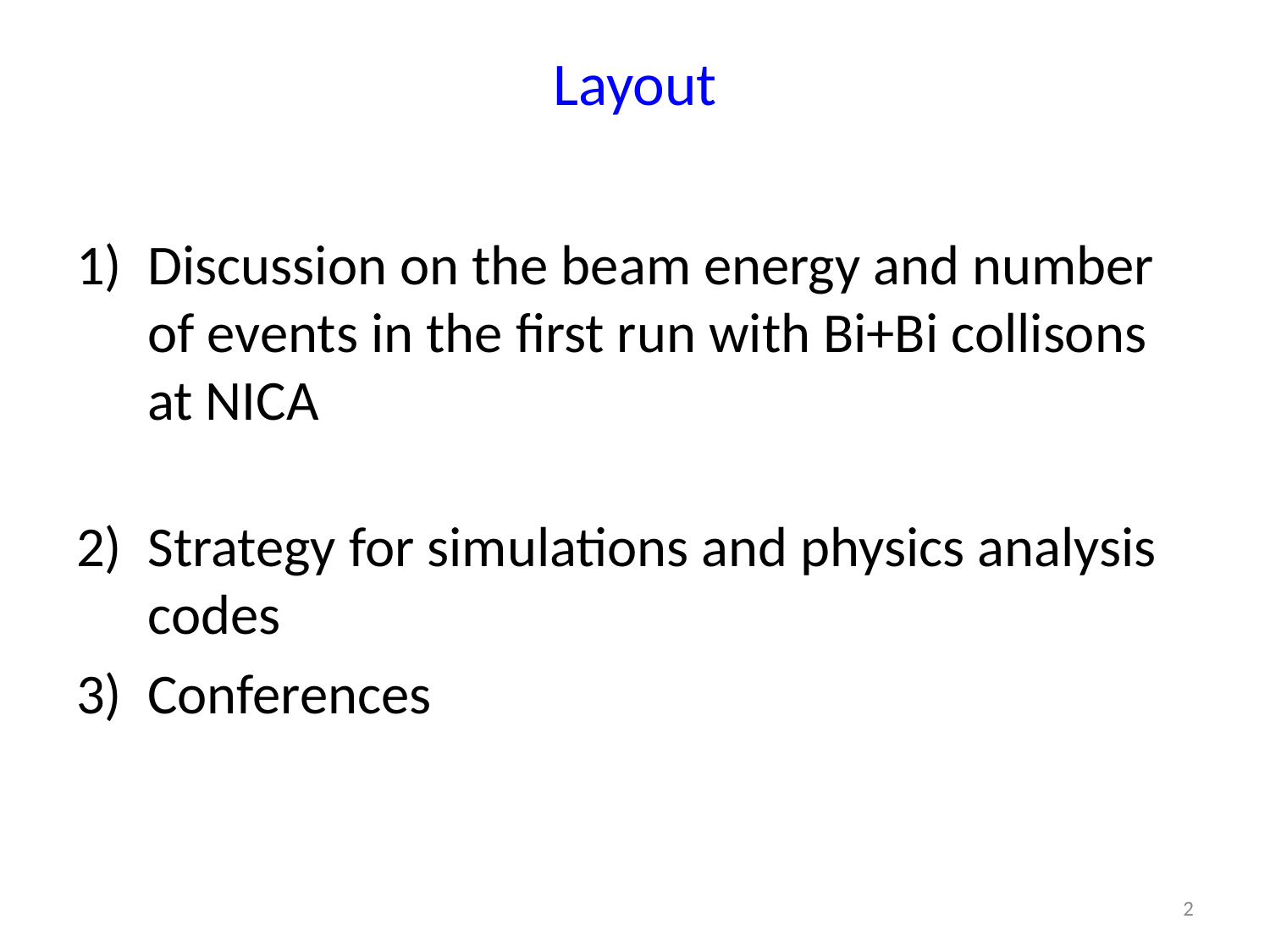

# Layout
Discussion on the beam energy and number of events in the first run with Bi+Bi collisons at NICA
Strategy for simulations and physics analysis codes
Conferences

2